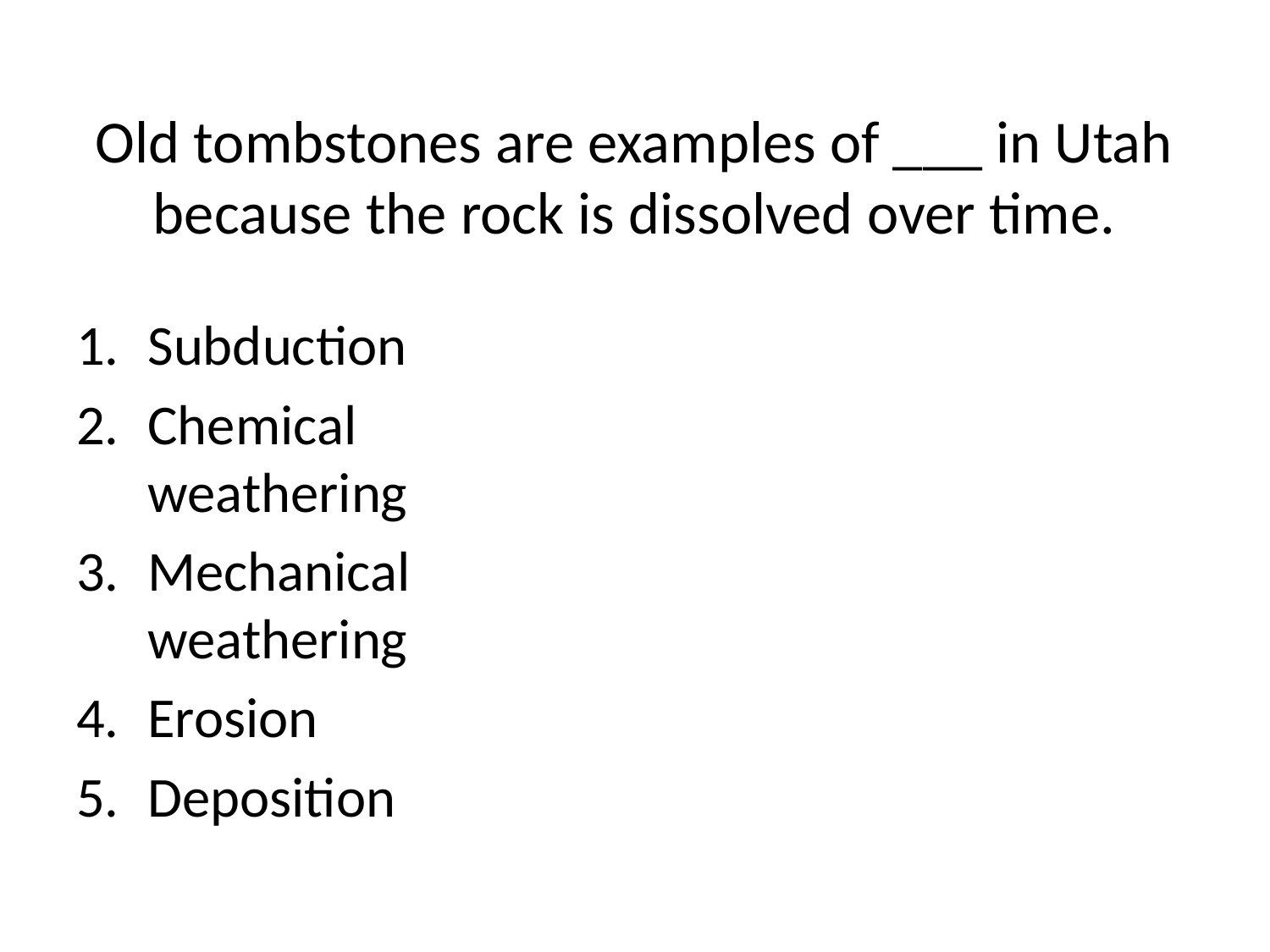

# Old tombstones are examples of ___ in Utah because the rock is dissolved over time.
Subduction
Chemical weathering
Mechanical weathering
Erosion
Deposition